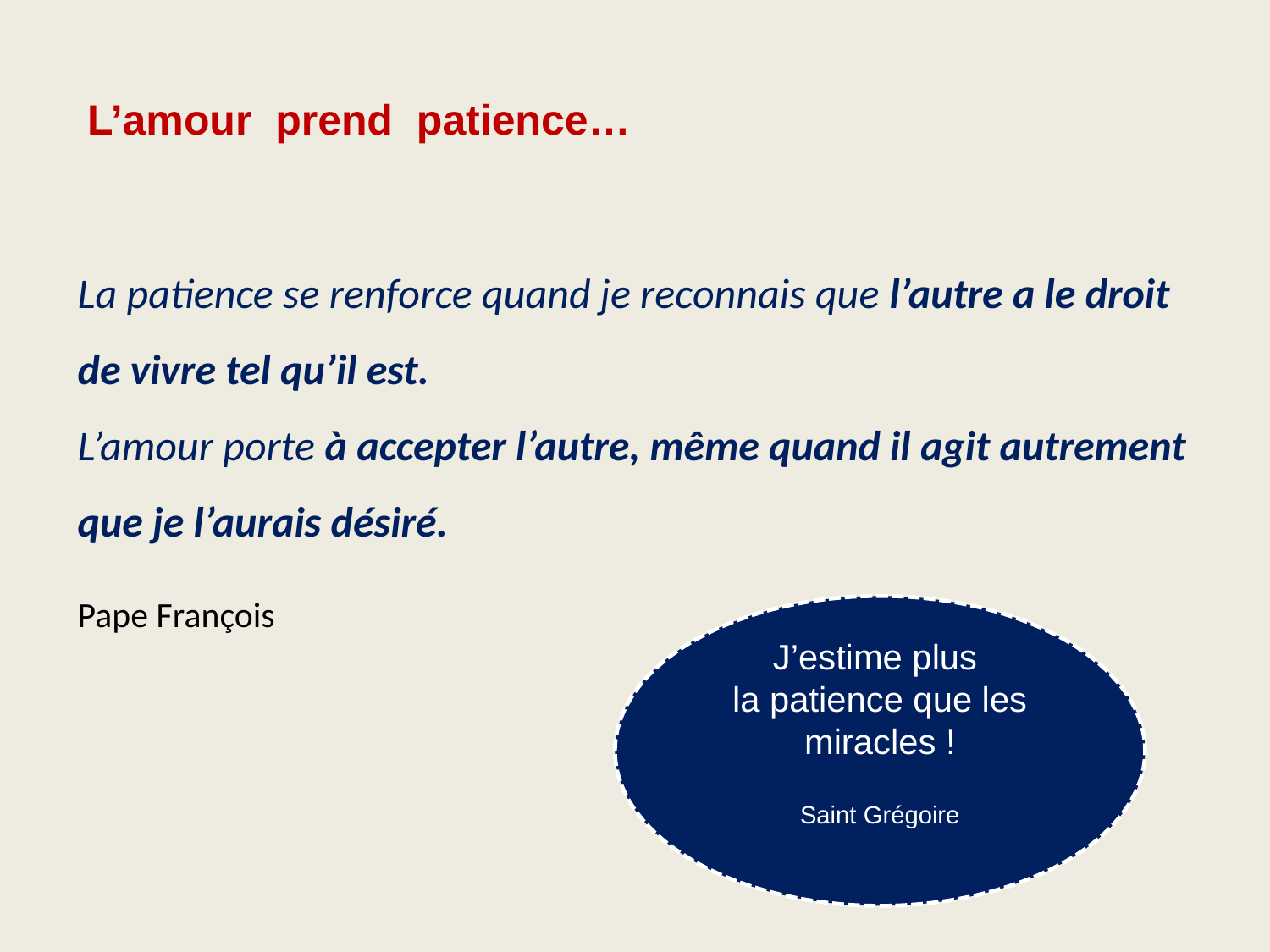

L’amour  prend  patience…
La patience se renforce quand je reconnais que l’autre a le droit de vivre tel qu’il est.
L’amour porte à accepter l’autre, même quand il agit autrement que je l’aurais désiré.

Pape François
J’estime plus
la patience que les miracles !
Saint Grégoire